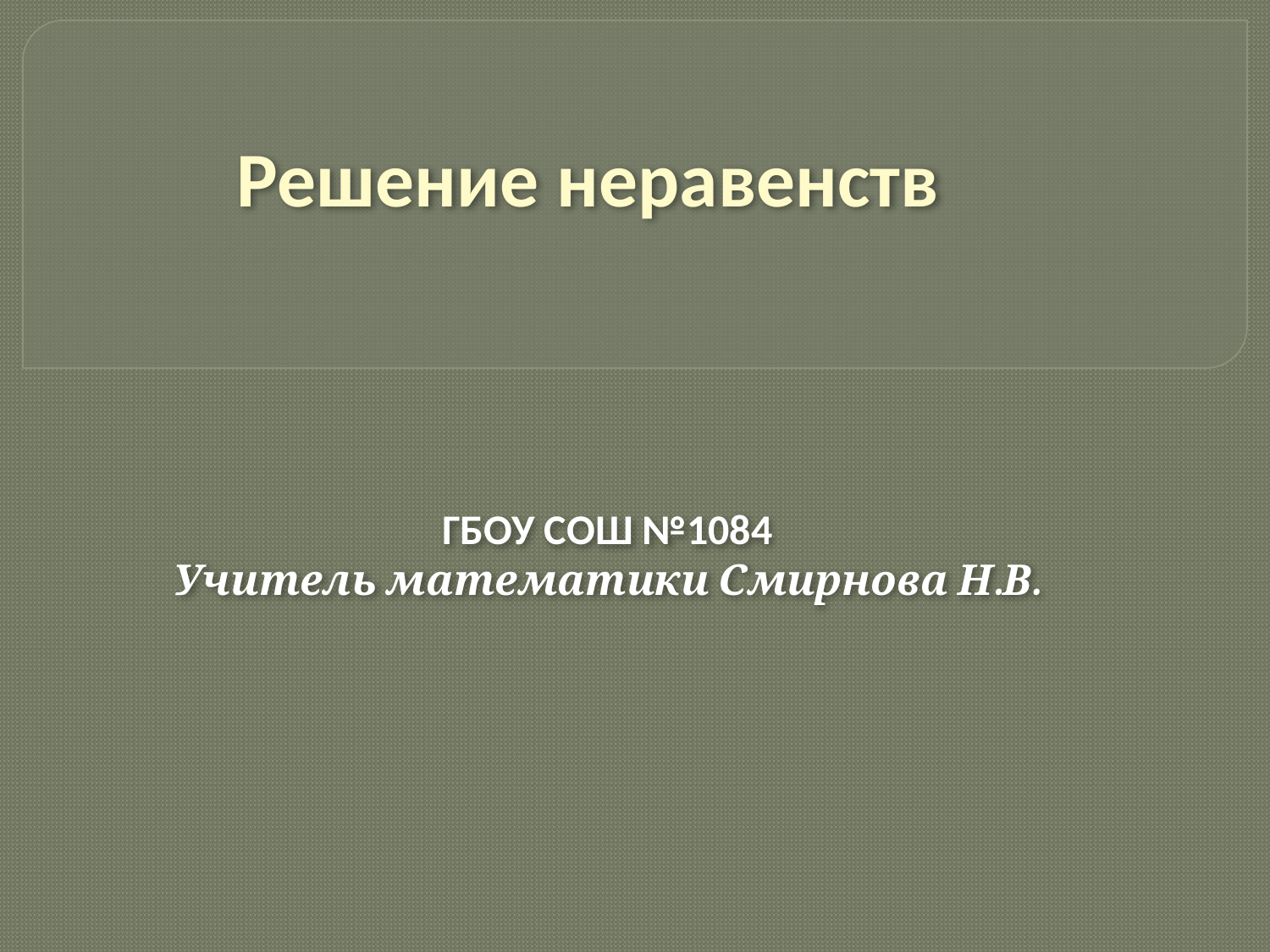

# Решение неравенств
ГБОУ СОШ №1084
Учитель математики Смирнова Н.В.